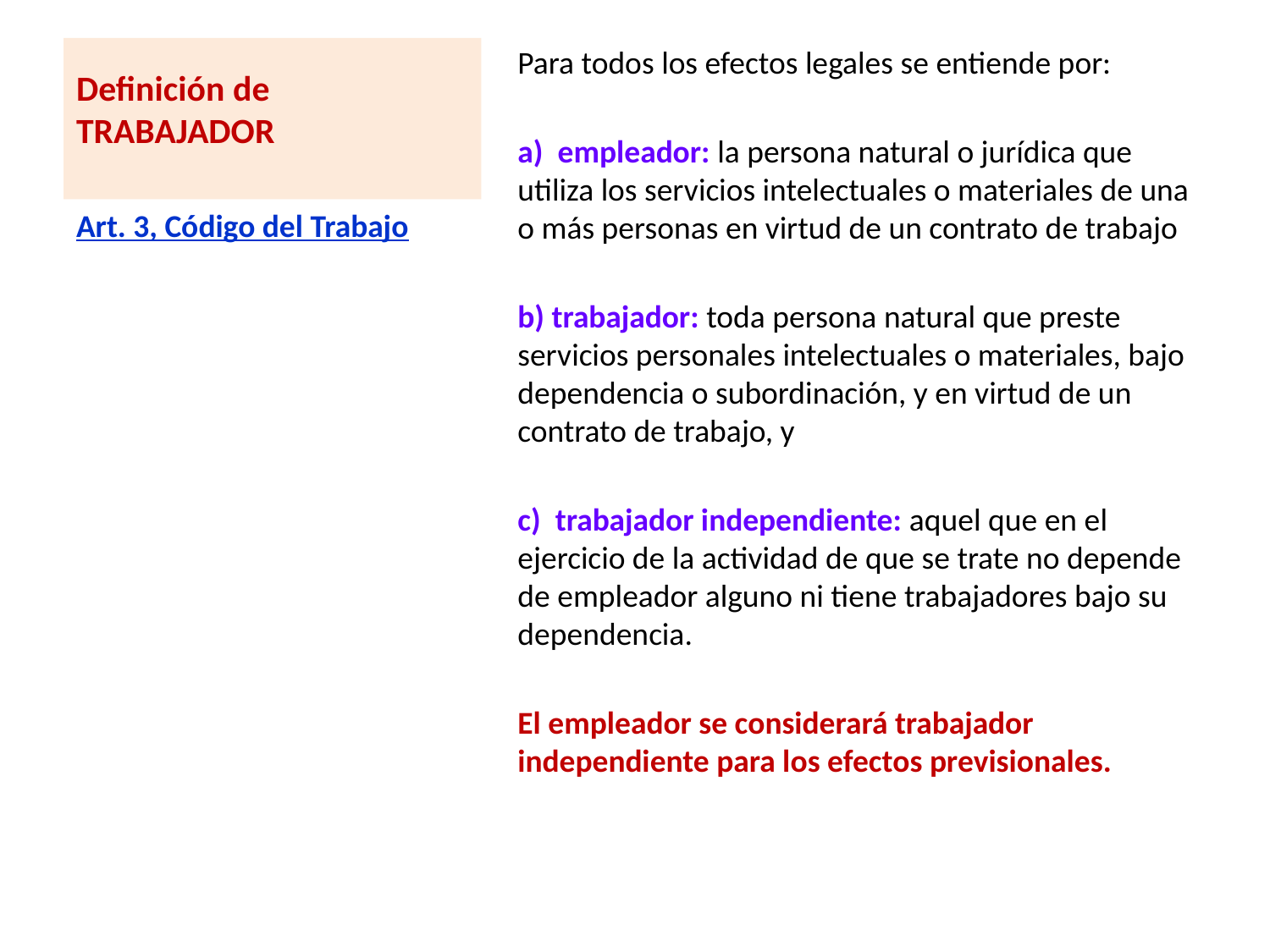

Para todos los efectos legales se entiende por:

a)  empleador: la persona natural o jurídica que utiliza los servicios intelectuales o materiales de una o más personas en virtud de un contrato de trabajo

b) trabajador: toda persona natural que preste servicios personales intelectuales o materiales, bajo dependencia o subordinación, y en virtud de un contrato de trabajo, y

c)  trabajador independiente: aquel que en el ejercicio de la actividad de que se trate no depende de empleador alguno ni tiene trabajadores bajo su dependencia.

El empleador se considerará trabajador independiente para los efectos previsionales.
# Definición de TRABAJADOR
Art. 3, Código del Trabajo